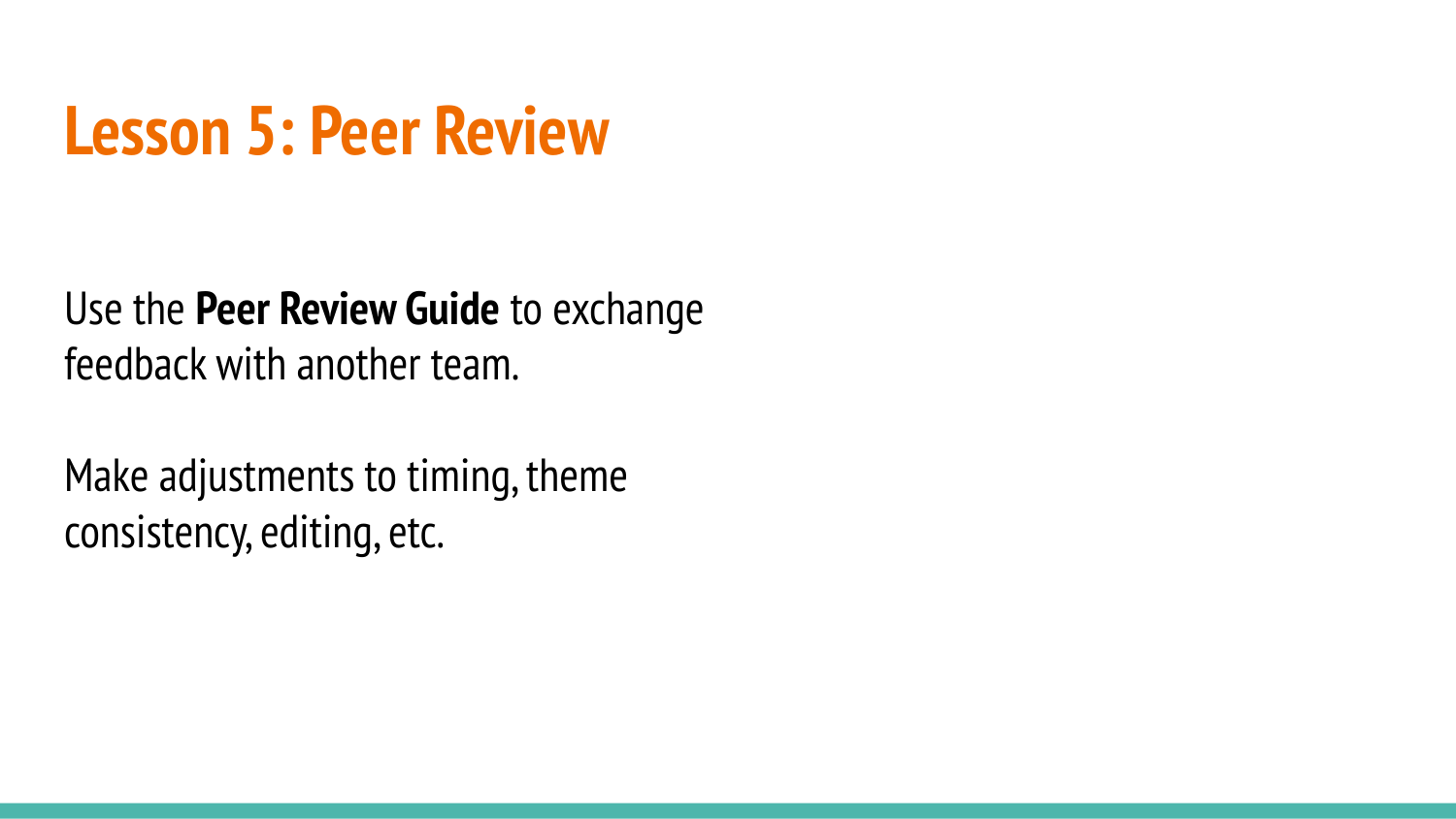

# Lesson 5: Peer Review

Use the Peer Review Guide to exchange feedback with another team.
Make adjustments to timing, theme consistency, editing, etc.